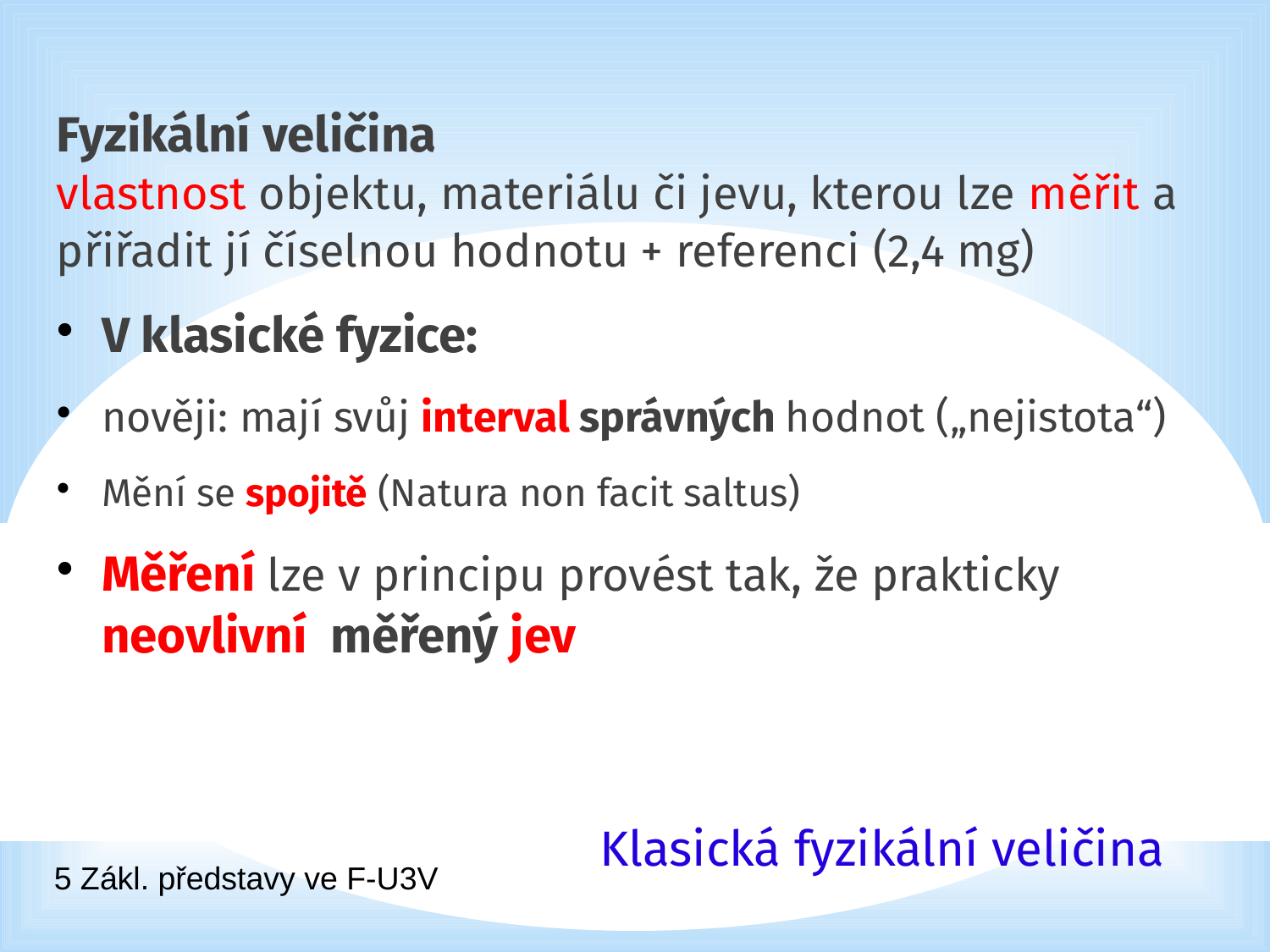

Fyzikální veličina
vlastnost objektu, materiálu či jevu, kterou lze měřit a přiřadit jí číselnou hodnotu + referenci (2,4 mg)
V klasické fyzice:
nověji: mají svůj interval správných hodnot („nejistota“)
Mění se spojitě (Natura non facit saltus)
Měření lze v principu provést tak, že prakticky neovlivní  měřený jev
# Klasická fyzikální veličina
5 Zákl. představy ve F-U3V